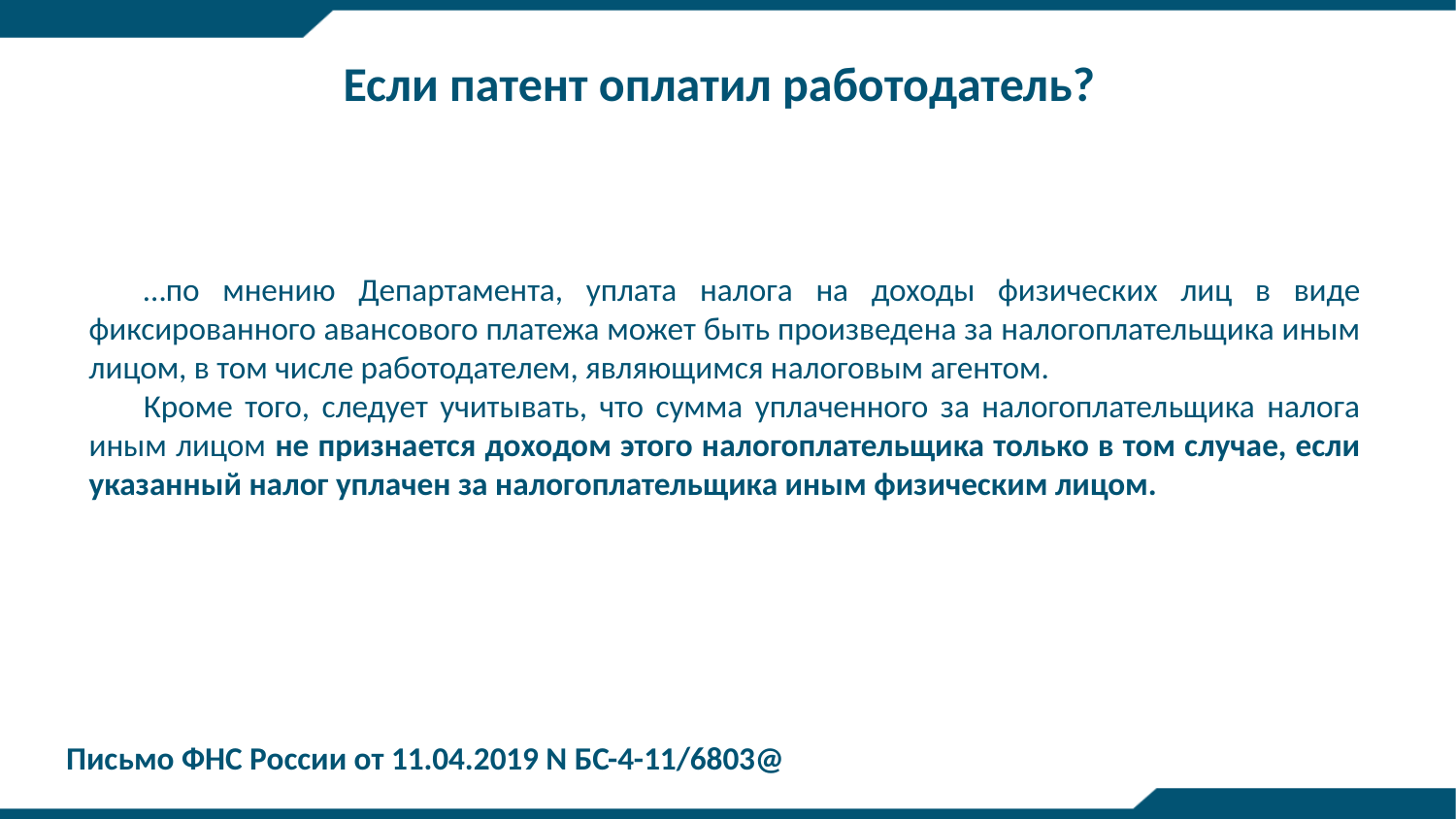

Если патент оплатил работодатель?
…по мнению Департамента, уплата налога на доходы физических лиц в виде фиксированного авансового платежа может быть произведена за налогоплательщика иным лицом, в том числе работодателем, являющимся налоговым агентом.
Кроме того, следует учитывать, что сумма уплаченного за налогоплательщика налога иным лицом не признается доходом этого налогоплательщика только в том случае, если указанный налог уплачен за налогоплательщика иным физическим лицом.
Письмо ФНС России от 11.04.2019 N БС-4-11/6803@